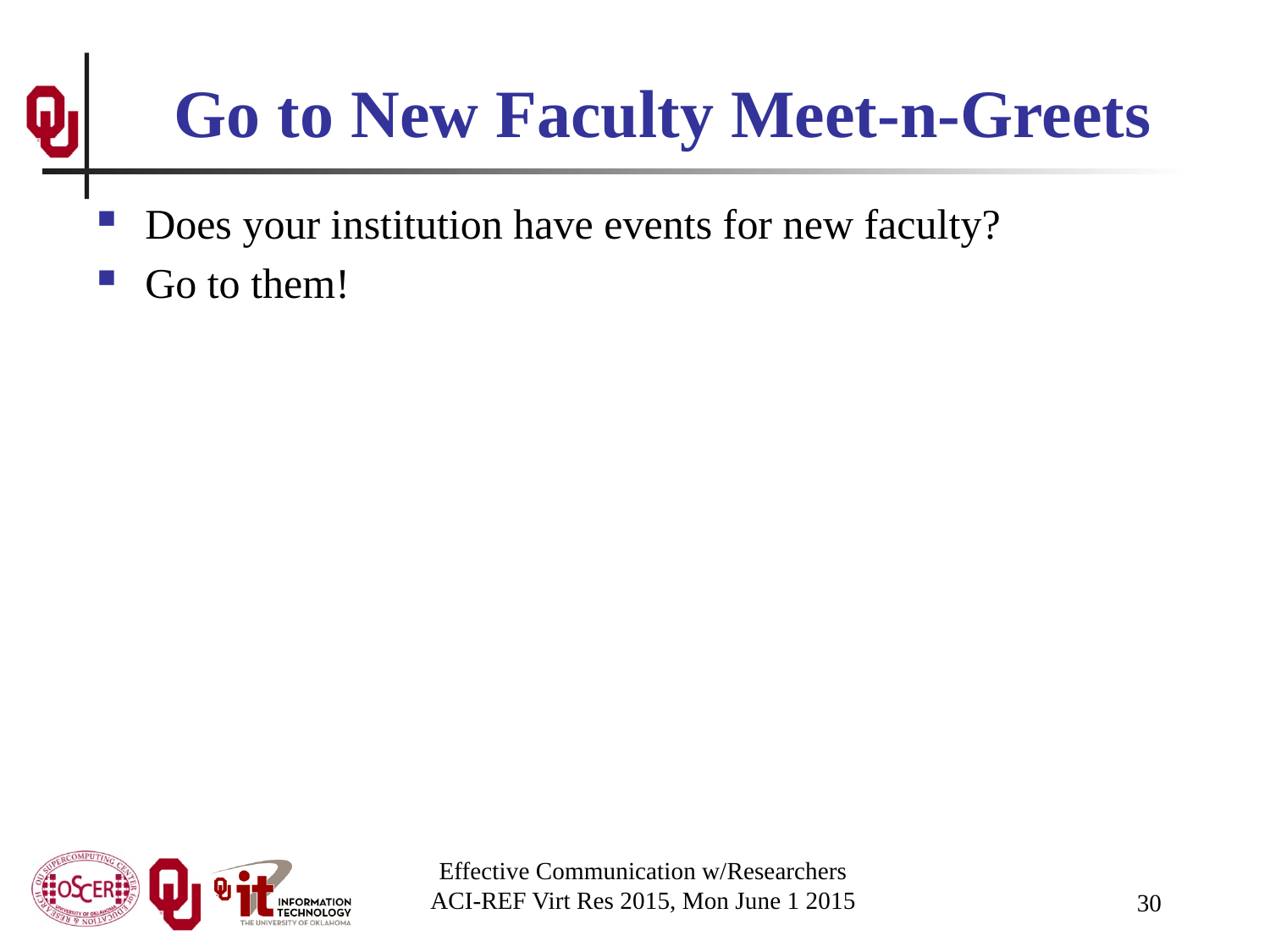

# Go to New Faculty Meet-n-Greets
Does your institution have events for new faculty?
Go to them!
Effective Communication w/Researchers
ACI-REF Virt Res 2015, Mon June 1 2015
30